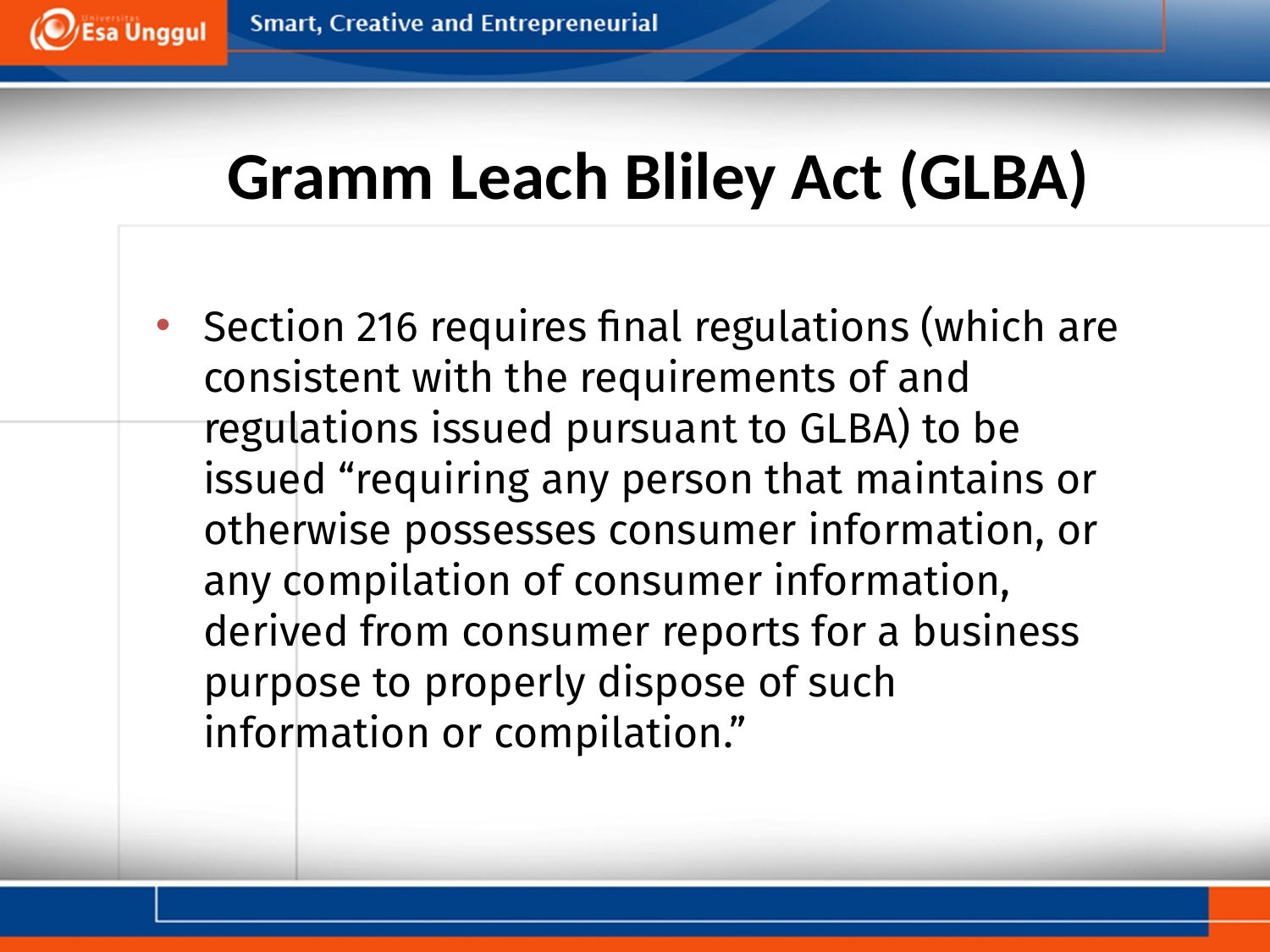

# Gramm Leach Bliley Act (GLBA)
Section 216 requires final regulations (which are consistent with the requirements of and regulations issued pursuant to GLBA) to be issued “requiring any person that maintains or otherwise possesses consumer information, or any compilation of consumer information, derived from consumer reports for a business purpose to properly dispose of such information or compilation.”